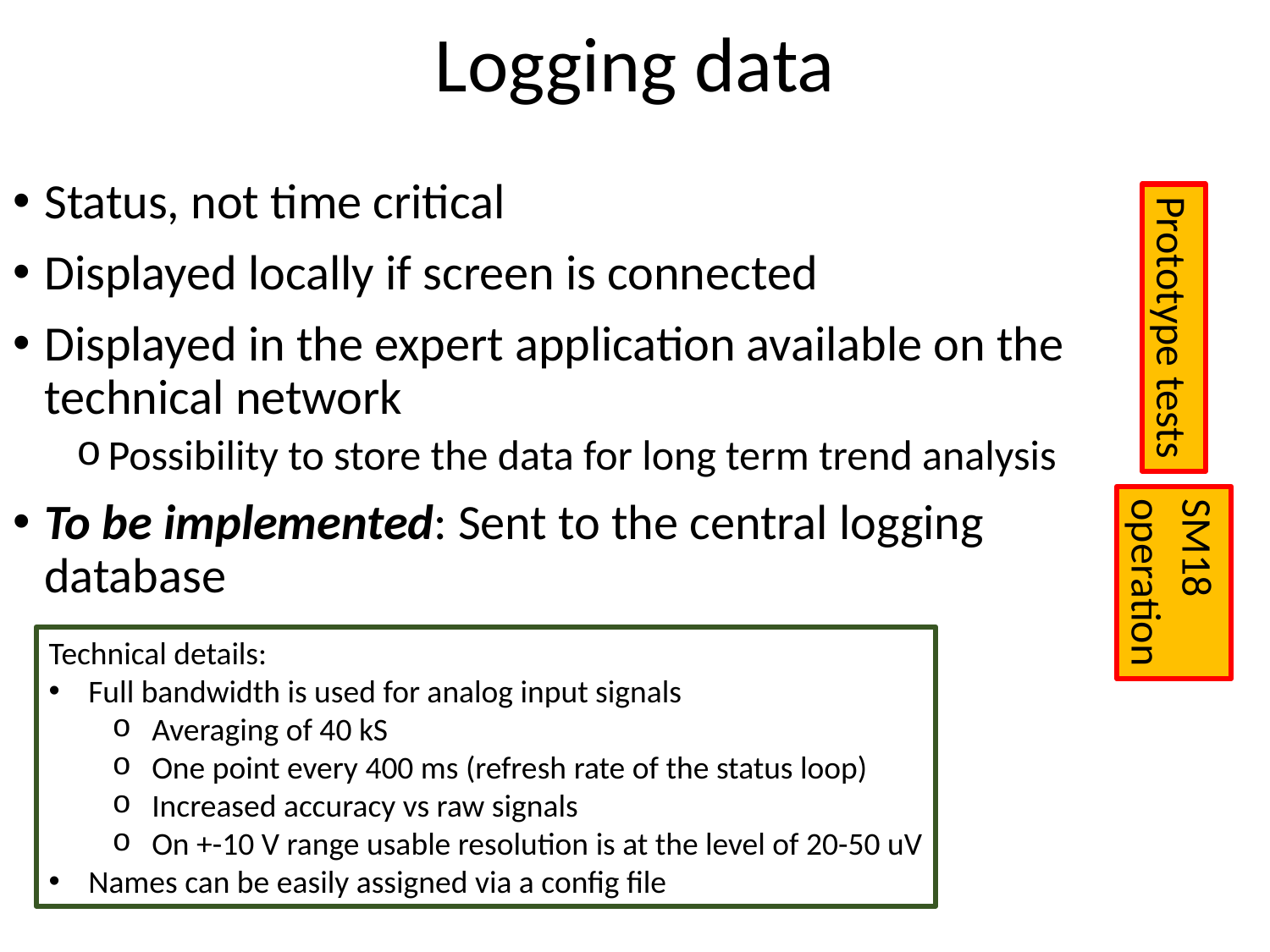

# Logging data
Status, not time critical
Displayed locally if screen is connected
Displayed in the expert application available on the technical network
Possibility to store the data for long term trend analysis
To be implemented: Sent to the central logging database

Prototype tests
SM18
operation
Technical details:
Full bandwidth is used for analog input signals
Averaging of 40 kS
One point every 400 ms (refresh rate of the status loop)
Increased accuracy vs raw signals
On +-10 V range usable resolution is at the level of 20-50 uV
Names can be easily assigned via a config file